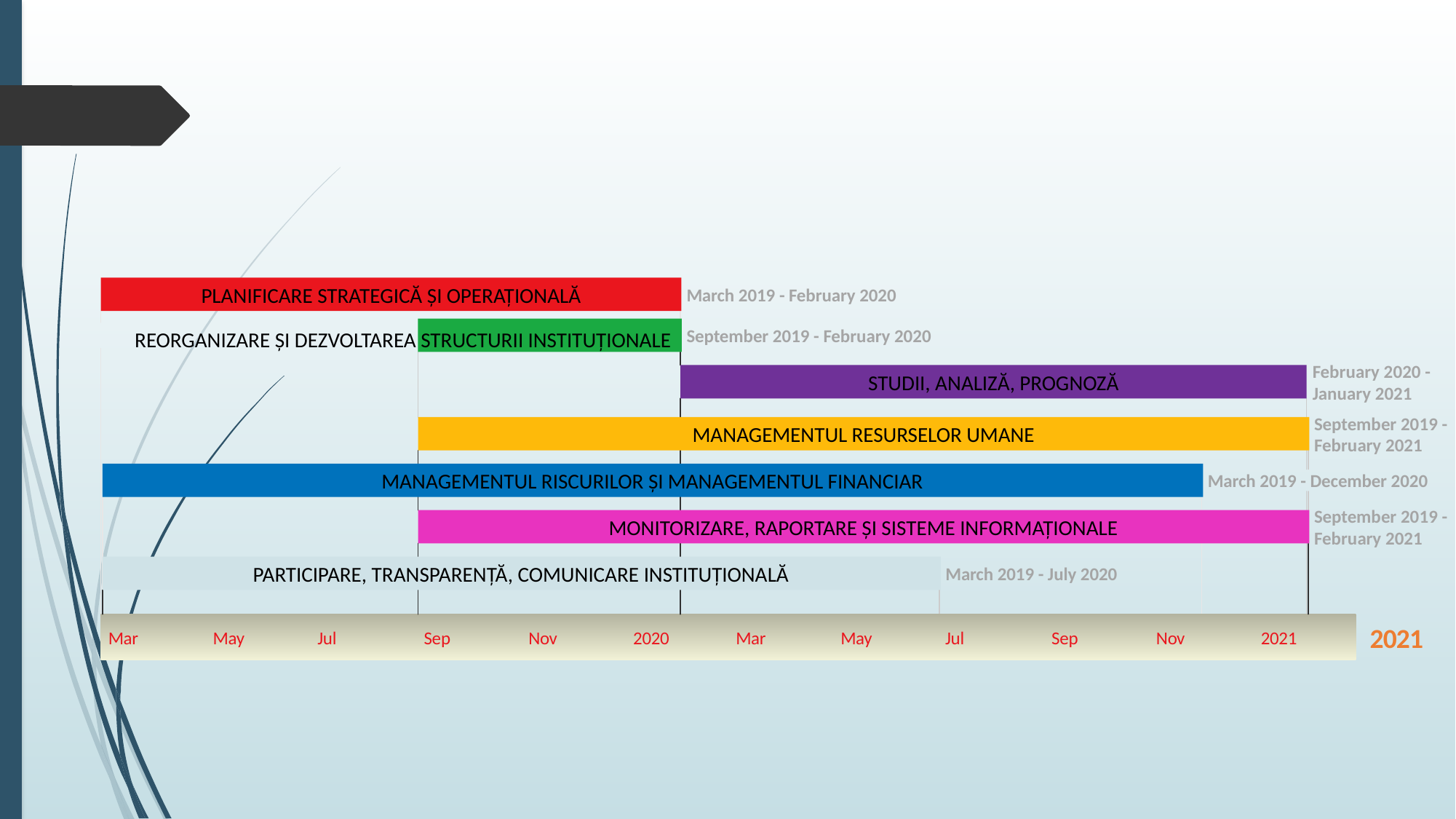

241 days

PLANIFICARE STRATEGICĂ ȘI OPERAȚIONALĂ
March 2019 - February 2020

110 days

September 2019 - February 2020
REORGANIZARE ȘI DEZVOLTAREA STRUCTURII INSTITUȚIONALE

260 days
February 2020 - January 2021

STUDII, ANALIZĂ, PROGNOZĂ

371 days
September 2019 - February 2021

MANAGEMENTUL RESURSELOR UMANE

457 days

MANAGEMENTUL RISCURILOR ȘI MANAGEMENTUL FINANCIAR
March 2019 - December 2020

371 days
September 2019 - February 2021

MONITORIZARE, RAPORTARE ȘI SISTEME INFORMAȚIONALE

348 days

PARTICIPARE, TRANSPARENȚĂ, COMUNICARE INSTITUȚIONALĂ
March 2019 - July 2020

2019
2021
Mar
May
Jul
Sep
Nov
2020
Mar
May
Jul
Sep
Nov
2021

Today